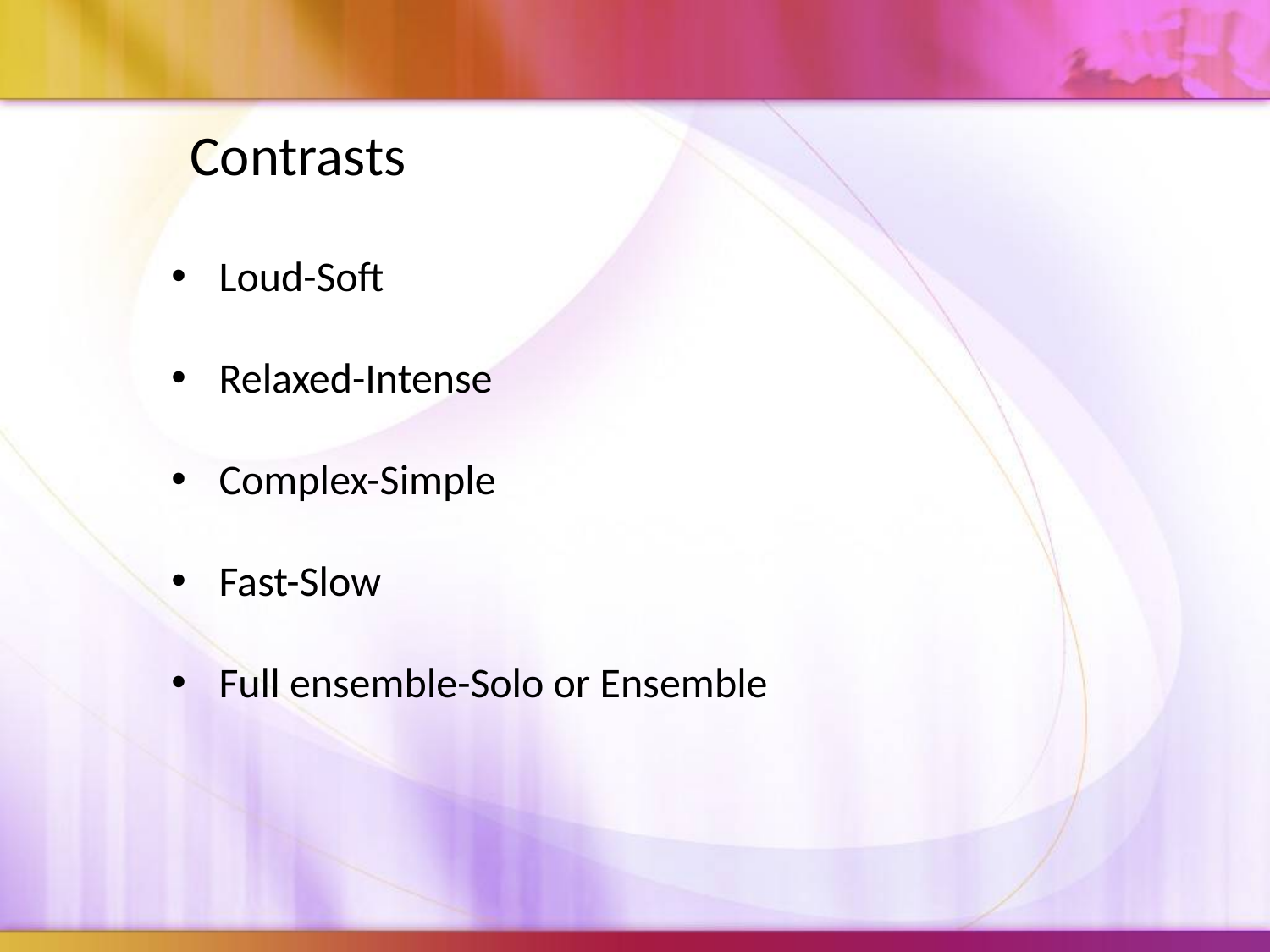

Contrasts
Loud-Soft

Relaxed-Intense

Complex-Simple

Fast-Slow

Full ensemble-Solo or Ensemble